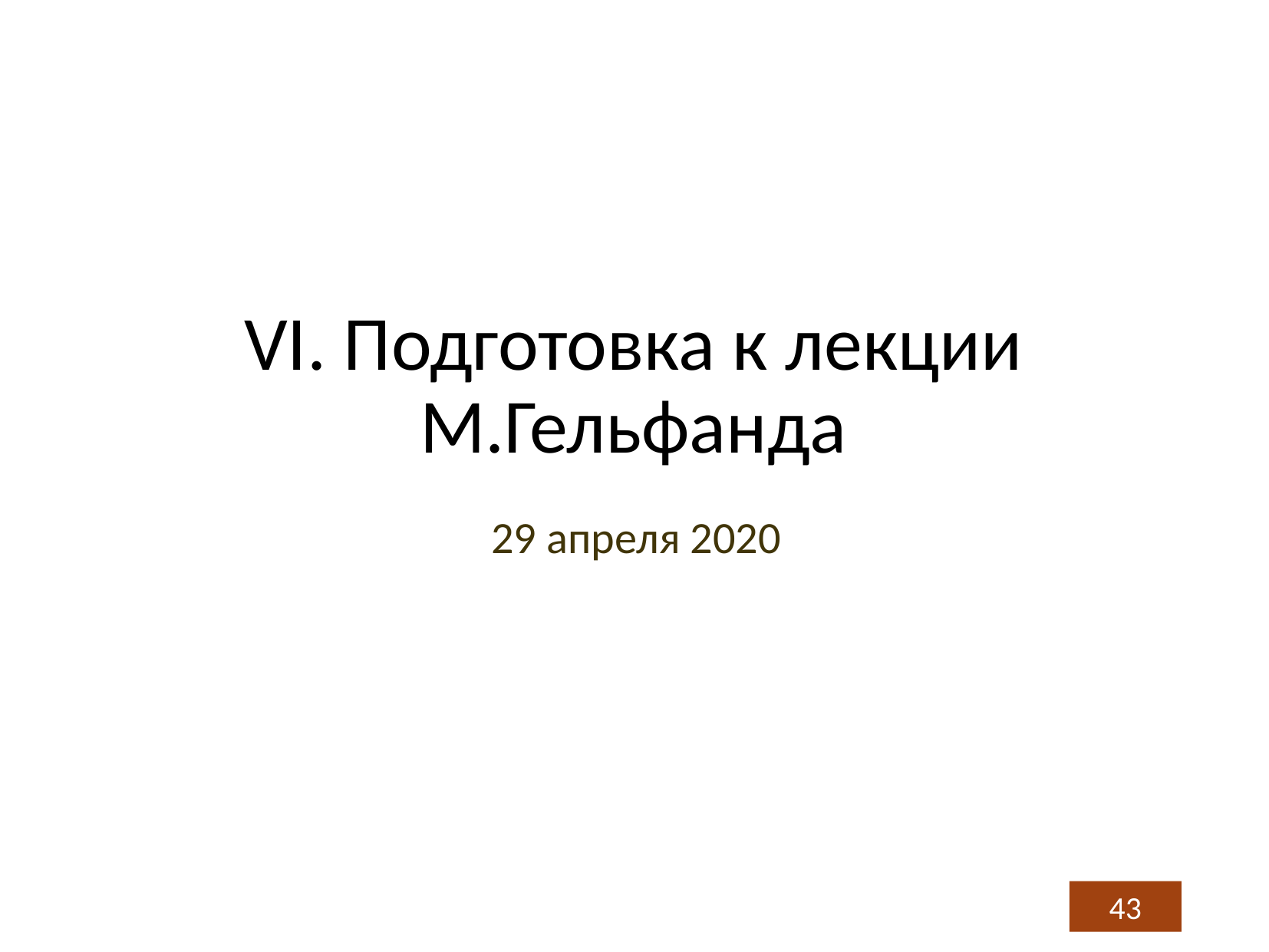

# VI. Подготовка к лекции М.Гельфанда
29 апреля 2020
43